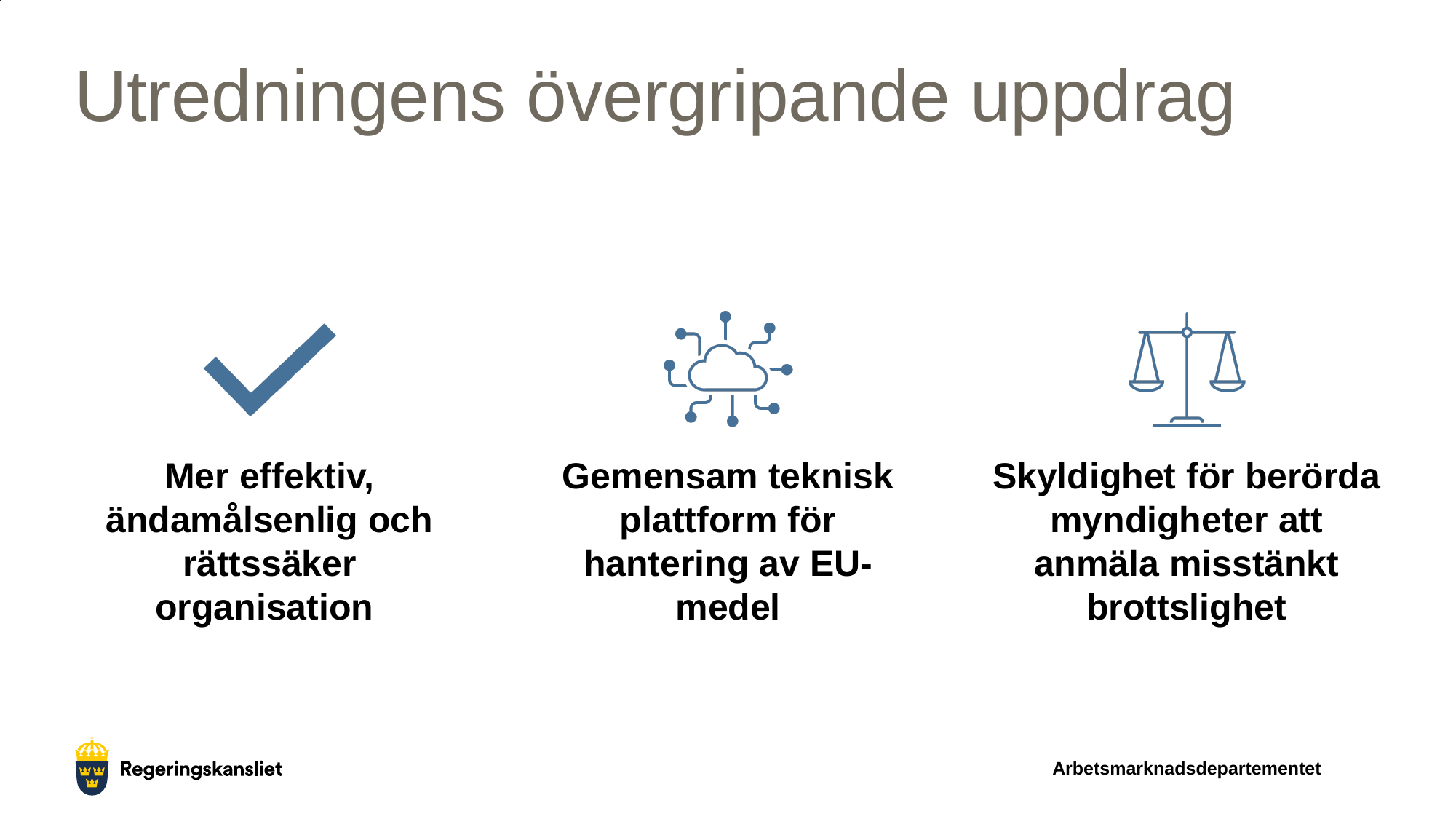

# Utredningens övergripande uppdrag
Mer effektiv, ändamålsenlig och rättssäker organisation

Gemensam teknisk plattform för hantering av EU-medel
Skyldighet för berörda myndigheter att anmäla misstänkt brottslighet
Arbetsmarknadsdepartementet